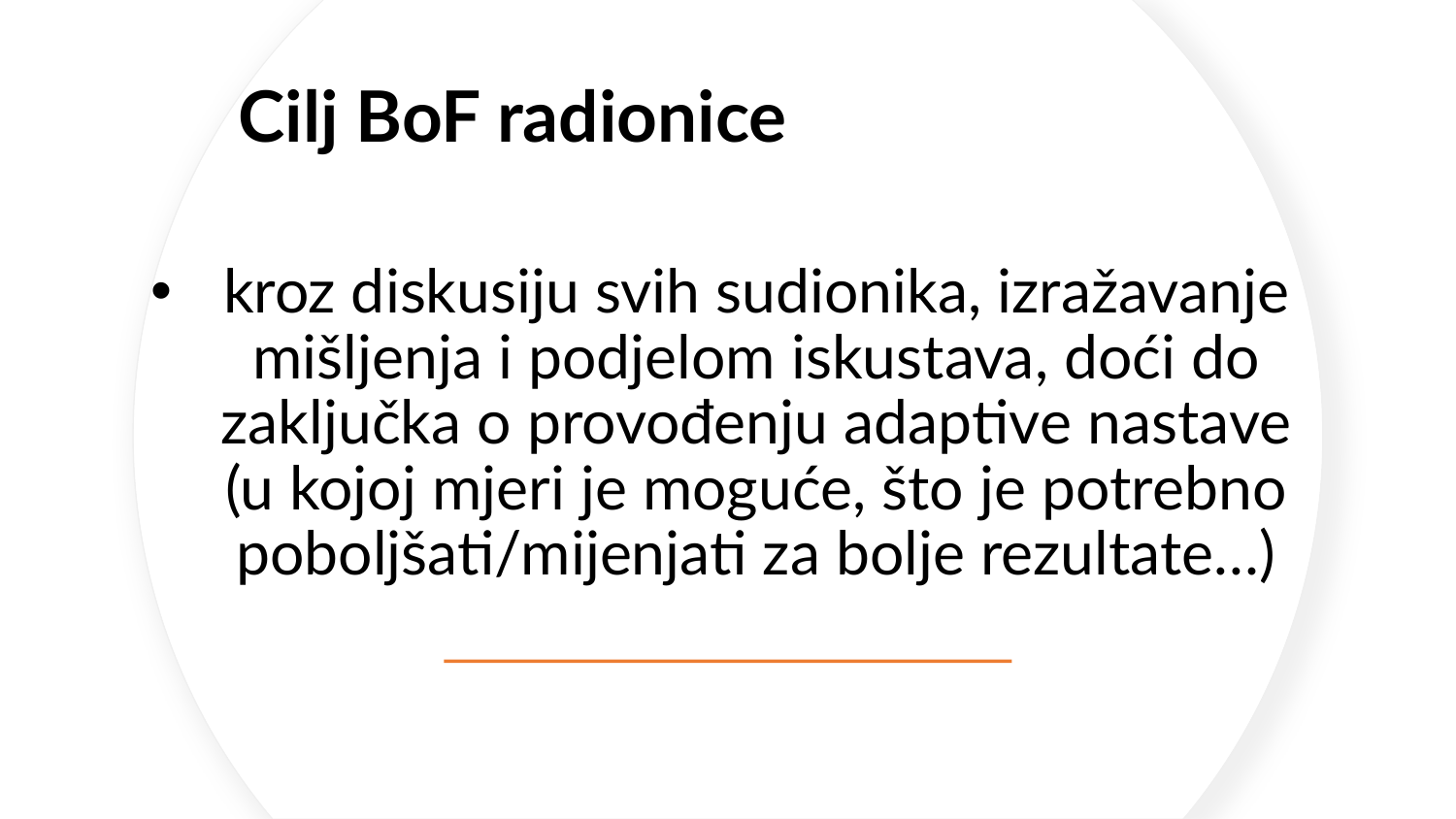

Cilj BoF radionice
# kroz diskusiju svih sudionika, izražavanje mišljenja i podjelom iskustava, doći do zaključka o provođenju adaptive nastave (u kojoj mjeri je moguće, što je potrebno poboljšati/mijenjati za bolje rezultate…)